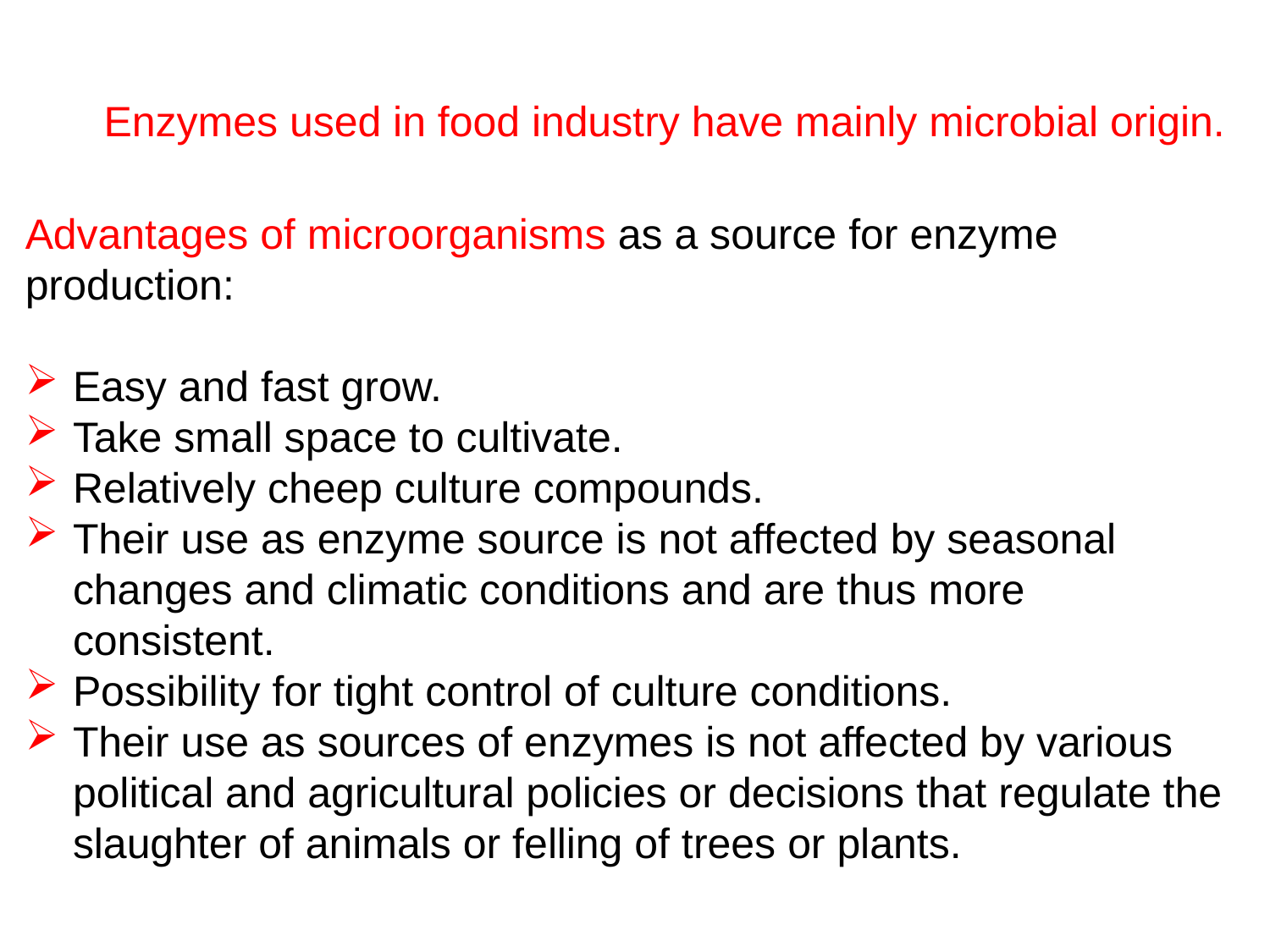

Enzymes used in food industry have mainly microbial origin.
Advantages of microorganisms as a source for enzyme production:

Easy and fast grow.
Take small space to cultivate.
Relatively cheep culture compounds.
Their use as enzyme source is not affected by seasonal changes and climatic conditions and are thus more consistent.
Possibility for tight control of culture conditions.
Their use as sources of enzymes is not affected by various political and agricultural policies or decisions that regulate the slaughter of animals or felling of trees or plants.